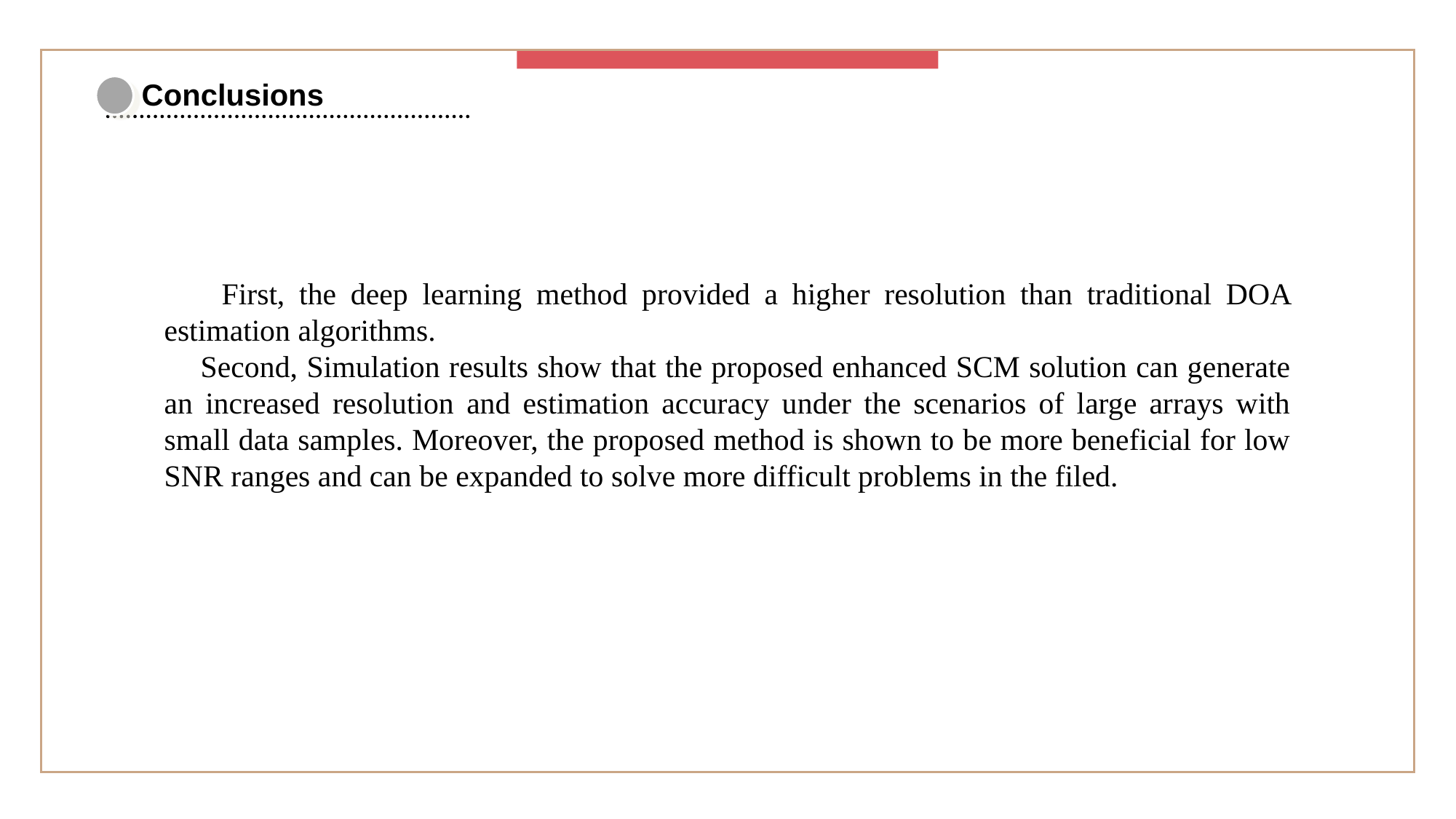

Conclusions

    First, the deep learning method provided a higher resolution than traditional DOA estimation algorithms.
    Second, Simulation results show that the proposed enhanced SCM solution can generate an increased resolution and estimation accuracy under the scenarios of large arrays with small data samples. Moreover, the proposed method is shown to be more beneficial for low SNR ranges and can be expanded to solve more difficult problems in the filed.